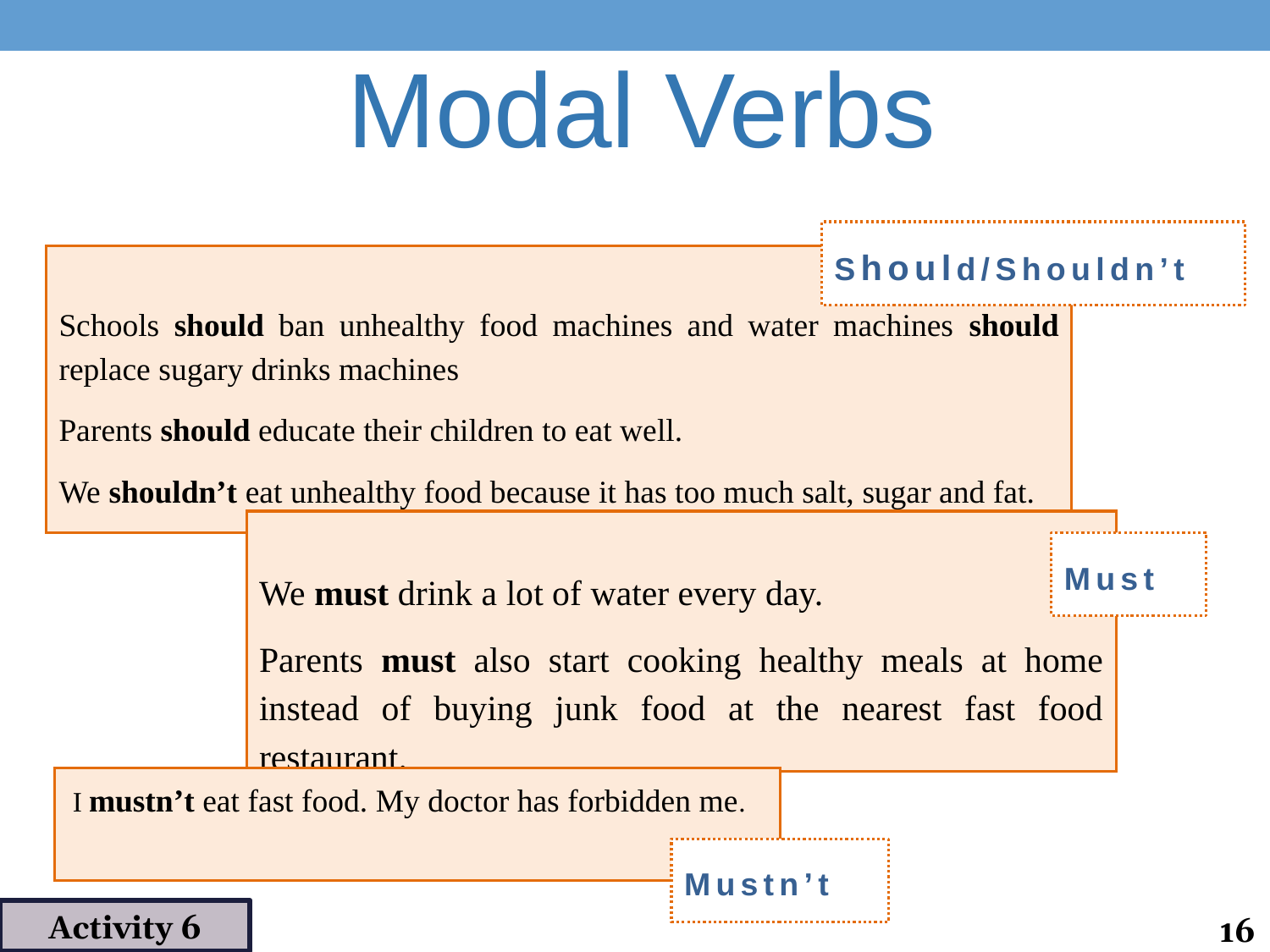

Modal Verbs
Should/Shouldn’t

Schools should ban unhealthy food machines and water machines should replace sugary drinks machines
Parents should educate their children to eat well.
We shouldn’t eat unhealthy food because it has too much salt, sugar and fat.

We must drink a lot of water every day.
Parents must also start cooking healthy meals at home instead of buying junk food at the nearest fast food restaurant.

Must
 I mustn’t eat fast food. My doctor has forbidden me.
Mustn’t
Activity 6
16